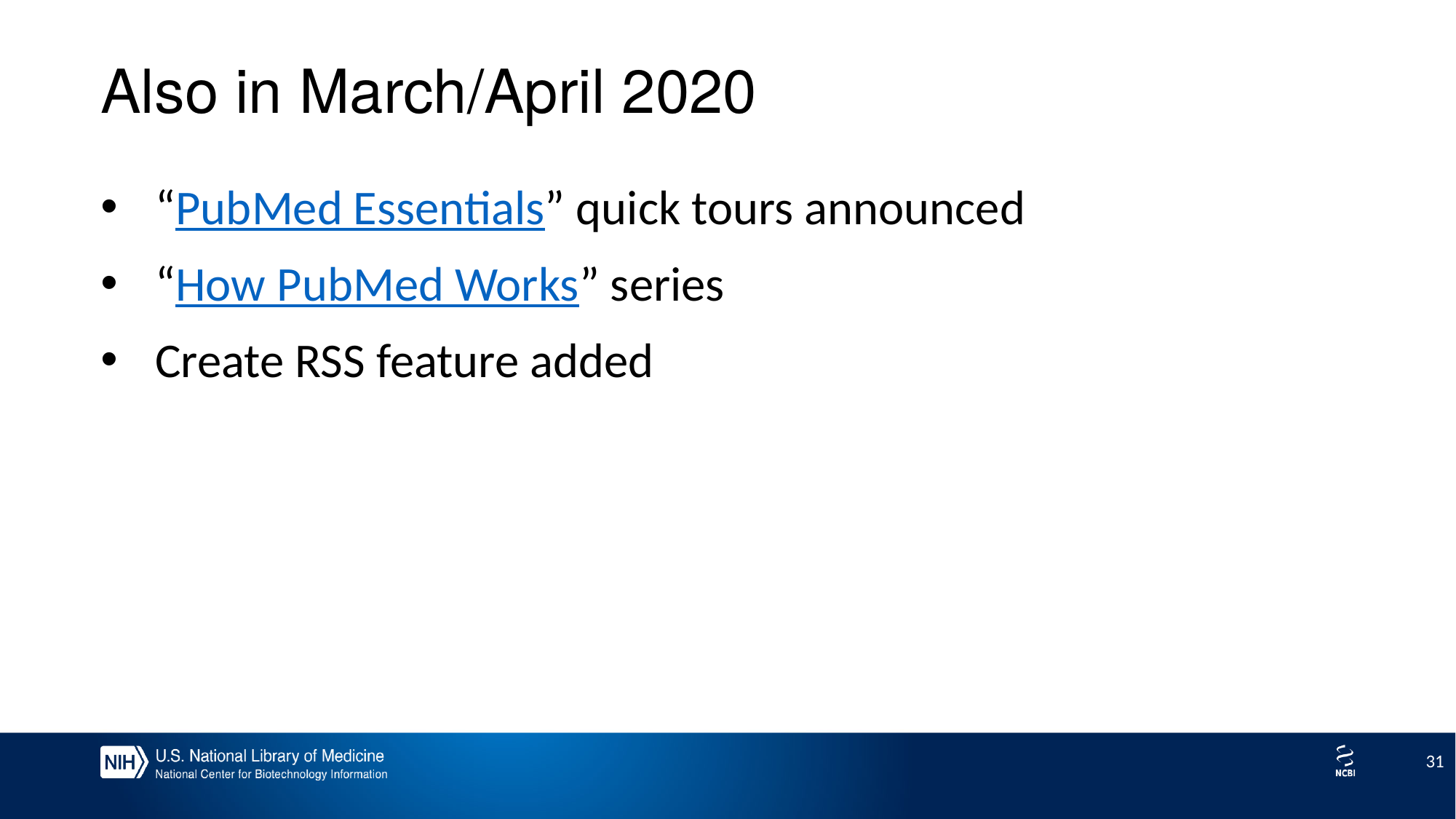

# Also in March/April 2020
“PubMed Essentials” quick tours announced
“How PubMed Works” series
Create RSS feature added

31